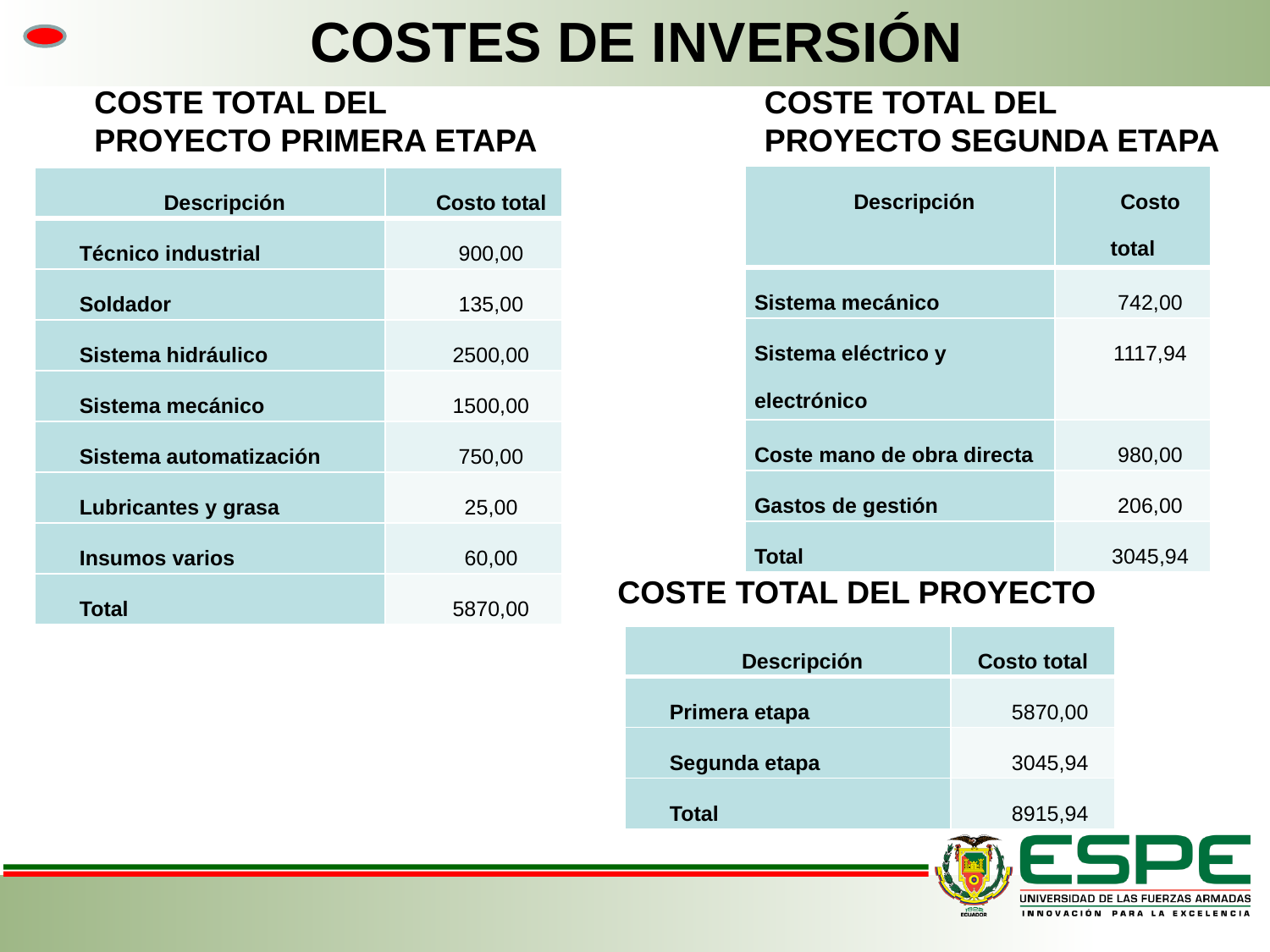

# COSTES DE INVERSIÓN

COSTE TOTAL del proyecto primera etapa
Coste total del proyecto segunda etapa
| Descripción | Costo total |
| --- | --- |
| Sistema mecánico | 742,00 |
| Sistema eléctrico y electrónico | 1117,94 |
| Coste mano de obra directa | 980,00 |
| Gastos de gestión | 206,00 |
| Total | 3045,94 |
| Descripción | Costo total |
| --- | --- |
| Técnico industrial | 900,00 |
| Soldador | 135,00 |
| Sistema hidráulico | 2500,00 |
| Sistema mecánico | 1500,00 |
| Sistema automatización | 750,00 |
| Lubricantes y grasa | 25,00 |
| Insumos varios | 60,00 |
| Total | 5870,00 |
coste total del proyecto
| Descripción | Costo total |
| --- | --- |
| Primera etapa | 5870,00 |
| Segunda etapa | 3045,94 |
| Total | 8915,94 |